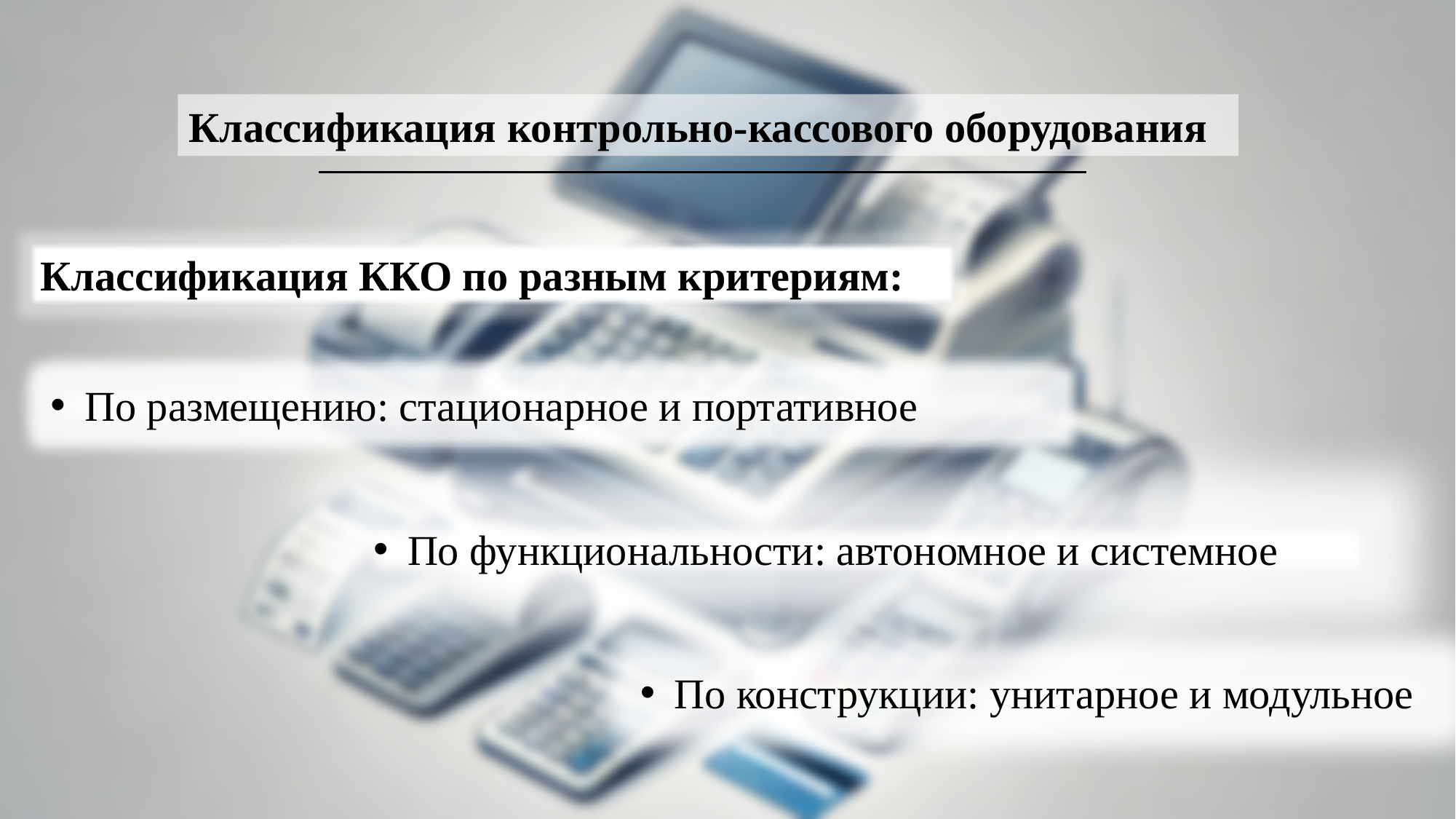

Классификация контрольно-кассового оборудования
Классификация ККО по разным критериям:
По размещению: стационарное и портативное
По функциональности: автономное и системное
По конструкции: унитарное и модульное